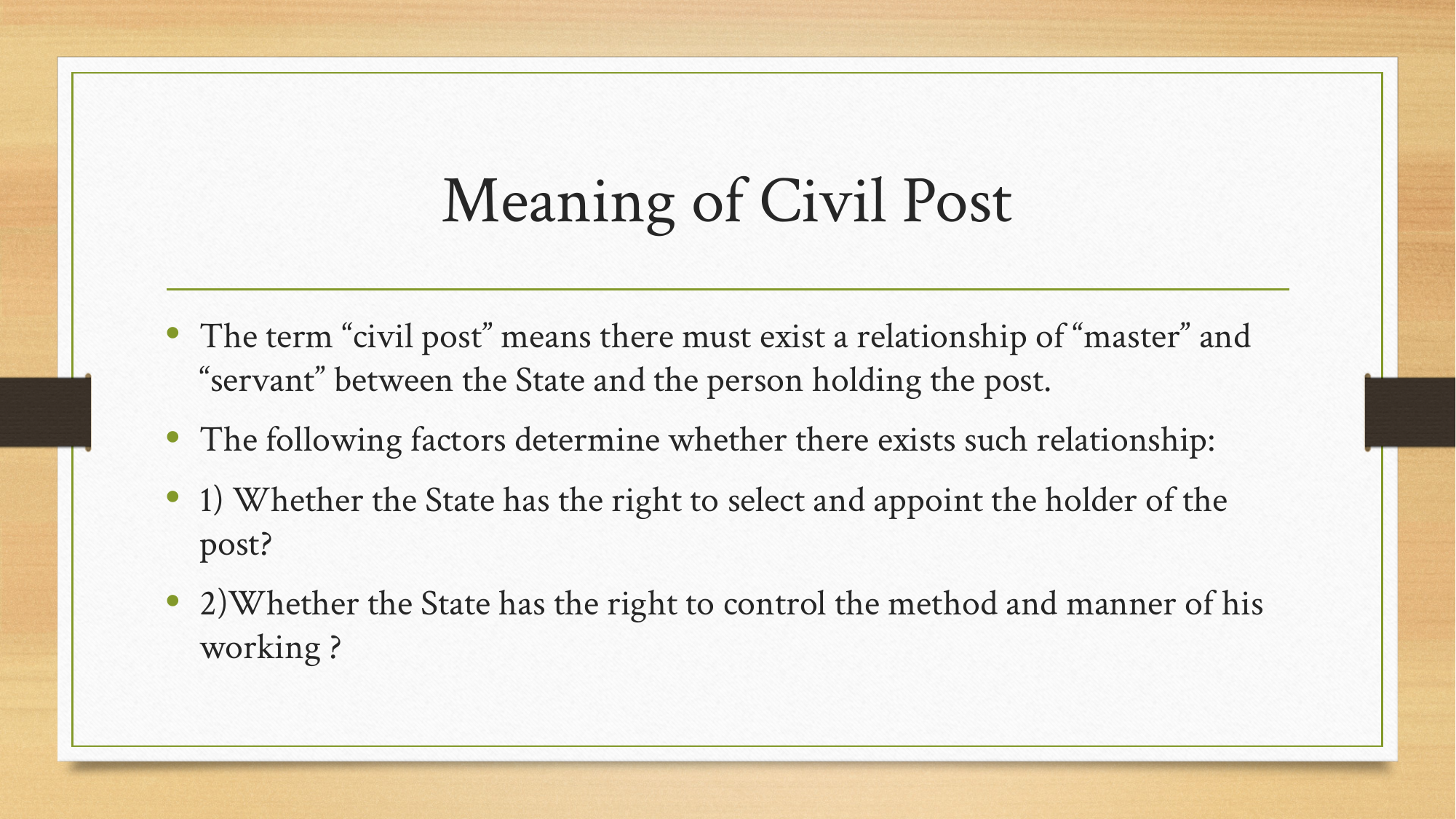

# Meaning of Civil Post
The term “civil post” means there must exist a relationship of “master” and “servant” between the State and the person holding the post.
The following factors determine whether there exists such relationship:
1) Whether the State has the right to select and appoint the holder of the post?
2)Whether the State has the right to control the method and manner of his working ?